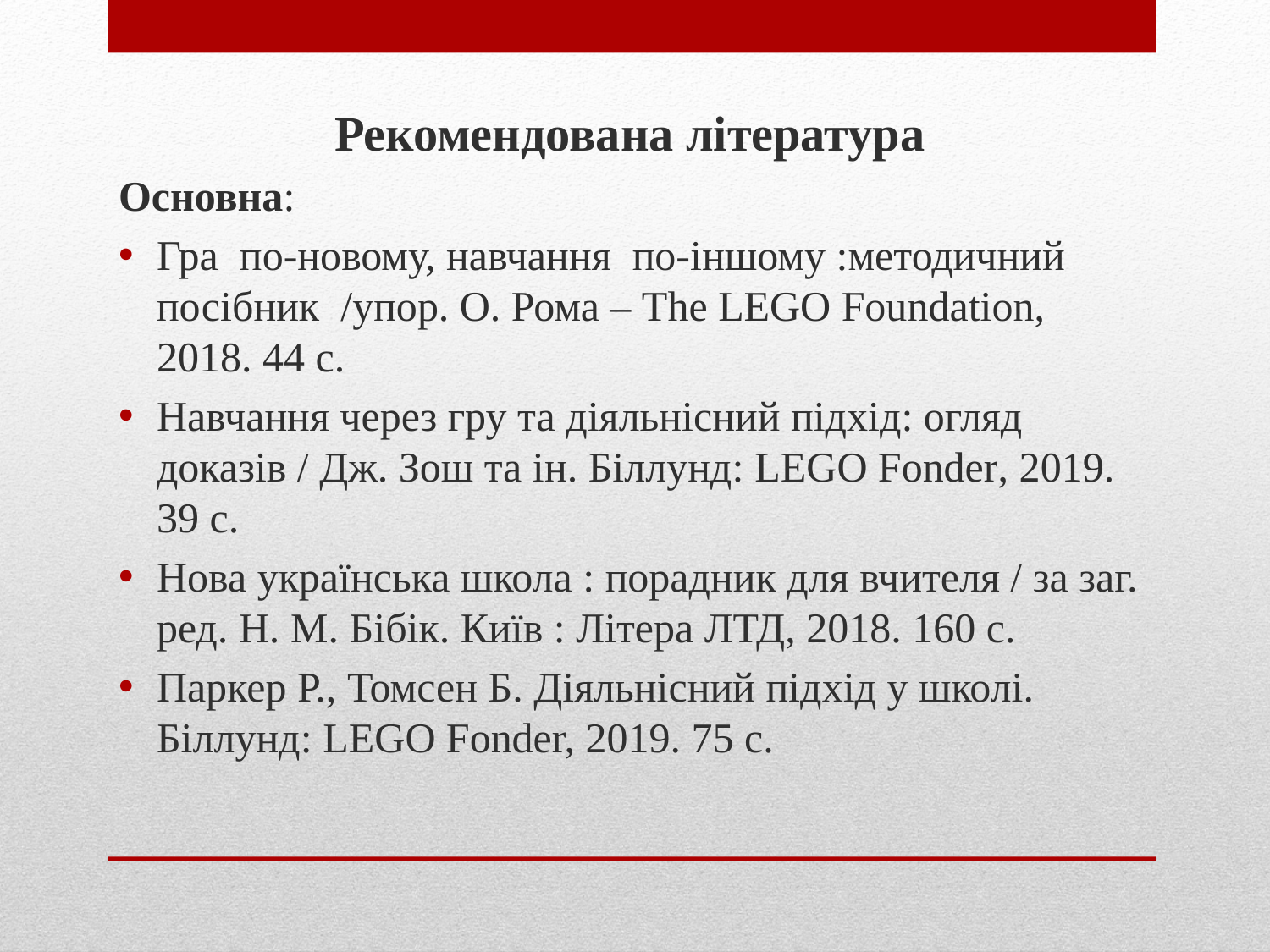

Рекомендована література
Основна:
Гра  по-новому, навчання  по-іншому :методичний  посібник  /упор. О. Рома – The LEGO Foundation, 2018. 44 с.
Навчання через гру та діяльнісний підхід: огляд доказів / Дж. Зош та ін. Біллунд: LEGO Fonder, 2019. 39 с.
Нова українська школа : порадник для вчителя / за заг. ред. Н. М. Бібік. Київ : Літера ЛТД, 2018. 160 с.
Паркер Р., Томсен Б. Діяльнісний підхід у школі. Біллунд: LEGO Fonder, 2019. 75 с.